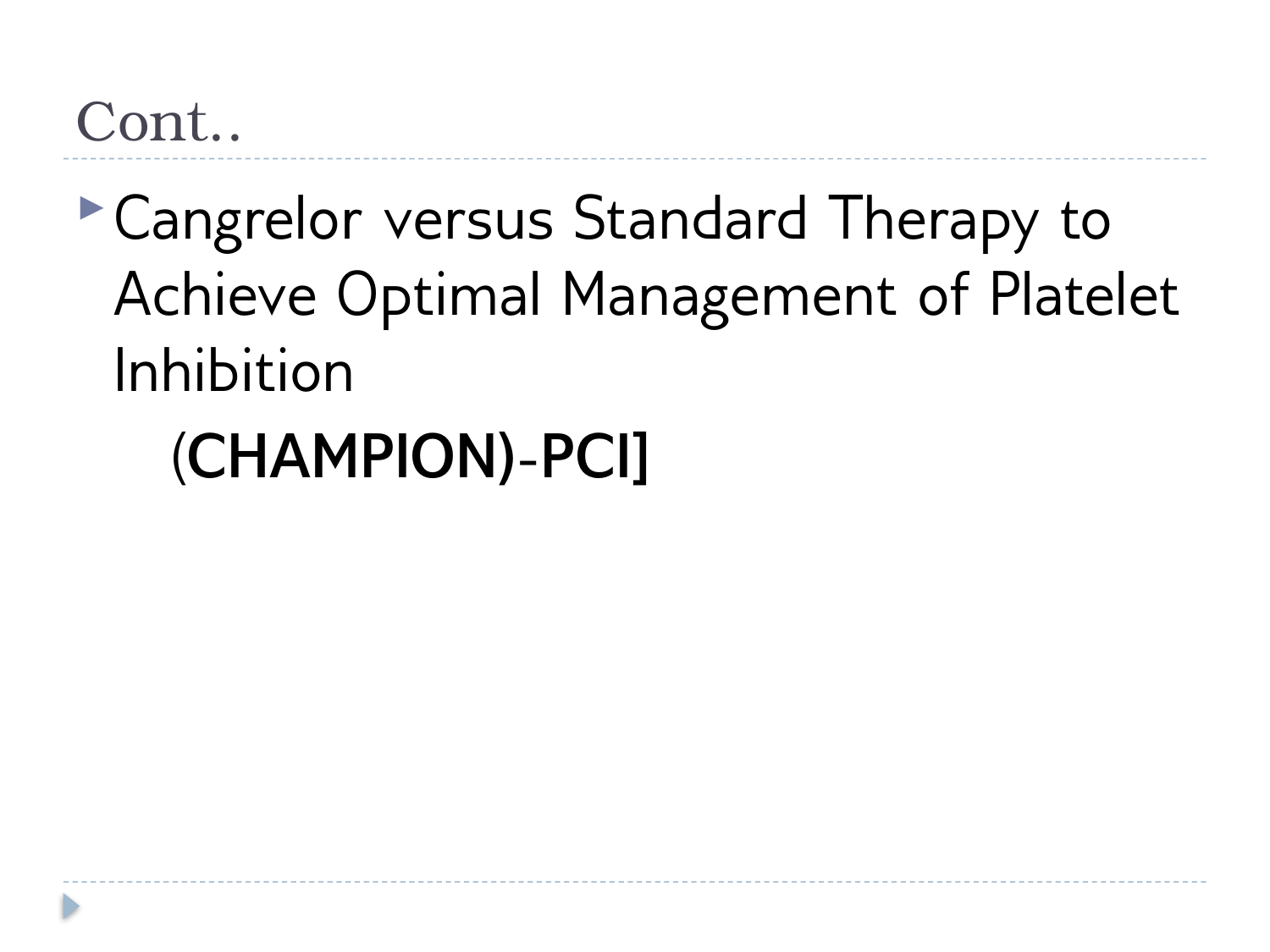

# Cont..
Cangrelor versus Standard Therapy to Achieve Optimal Management of Platelet Inhibition
     (CHAMPION)-PCI]